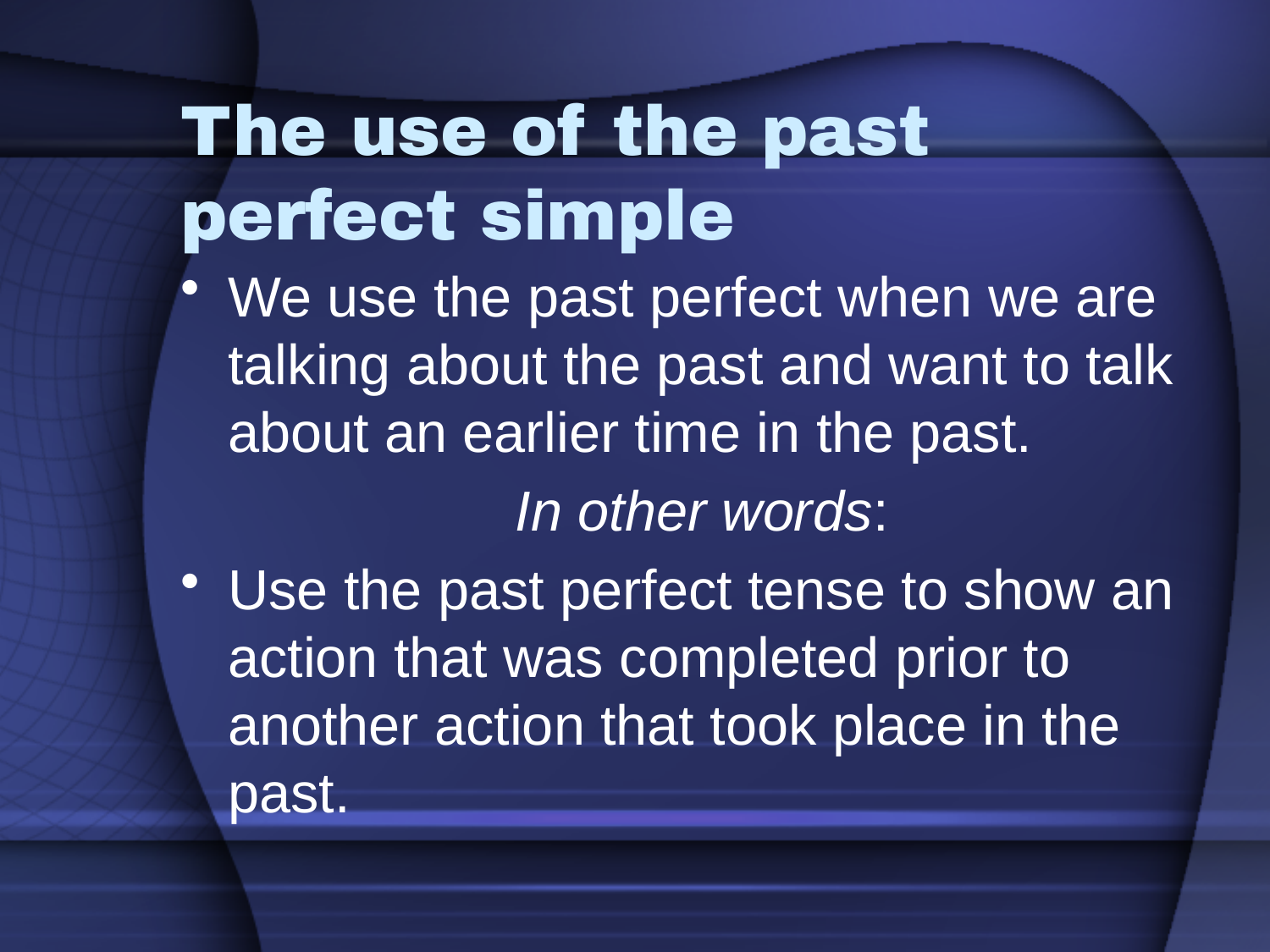

# The use of the past perfect simple
We use the past perfect when we are talking about the past and want to talk about an earlier time in the past.
In other words:
Use the past perfect tense to show an action that was completed prior to another action that took place in the past.